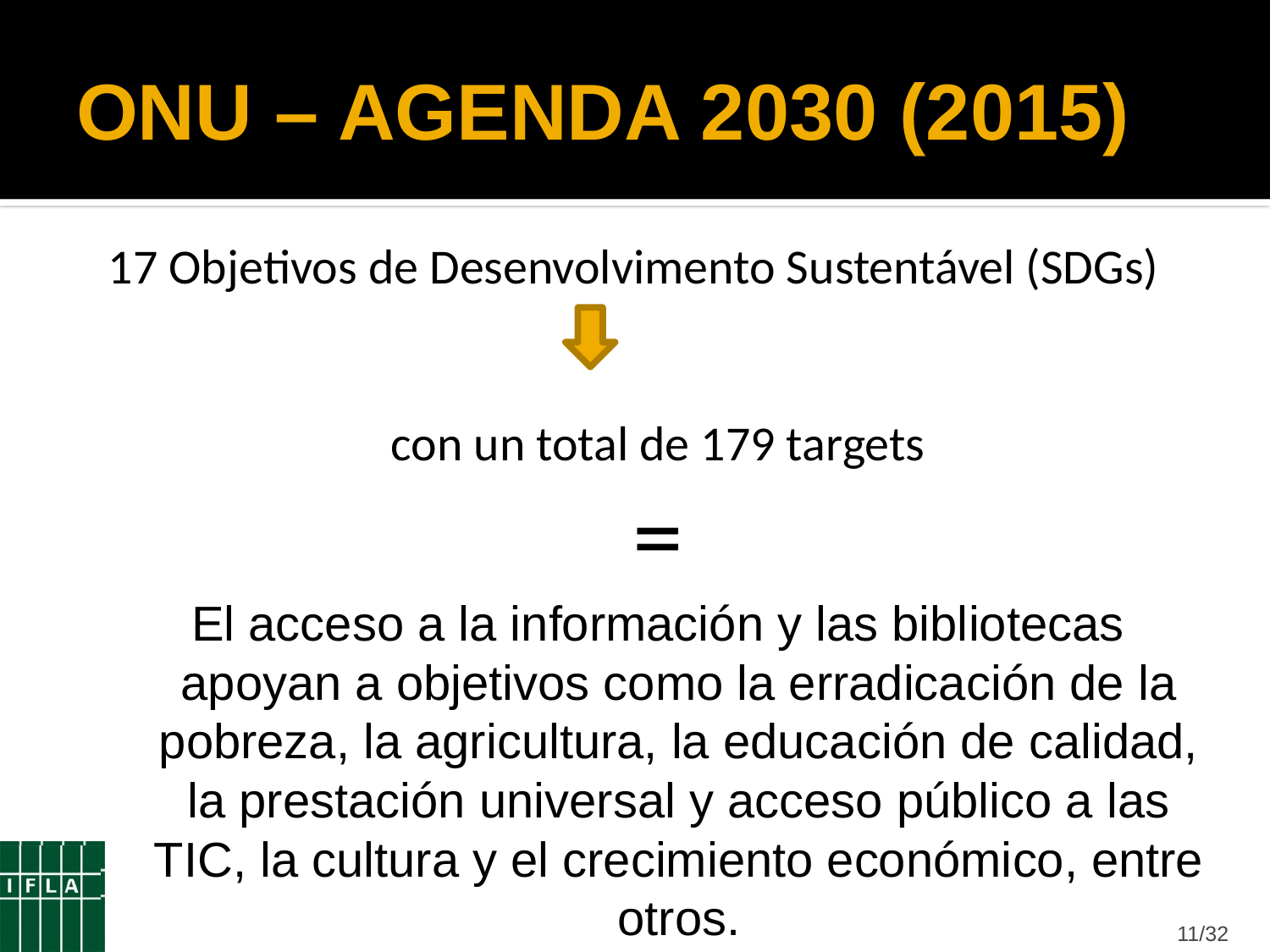

# ONU – AGENDA 2030 (2015)
17 Objetivos de Desenvolvimento Sustentável (SDGs)

con un total de 179 targets
=
El acceso a la información y las bibliotecas apoyan a objetivos como la erradicación de la pobreza, la agricultura, la educación de calidad, la prestación universal y acceso público a las TIC, la cultura y el crecimiento económico, entre otros.

11